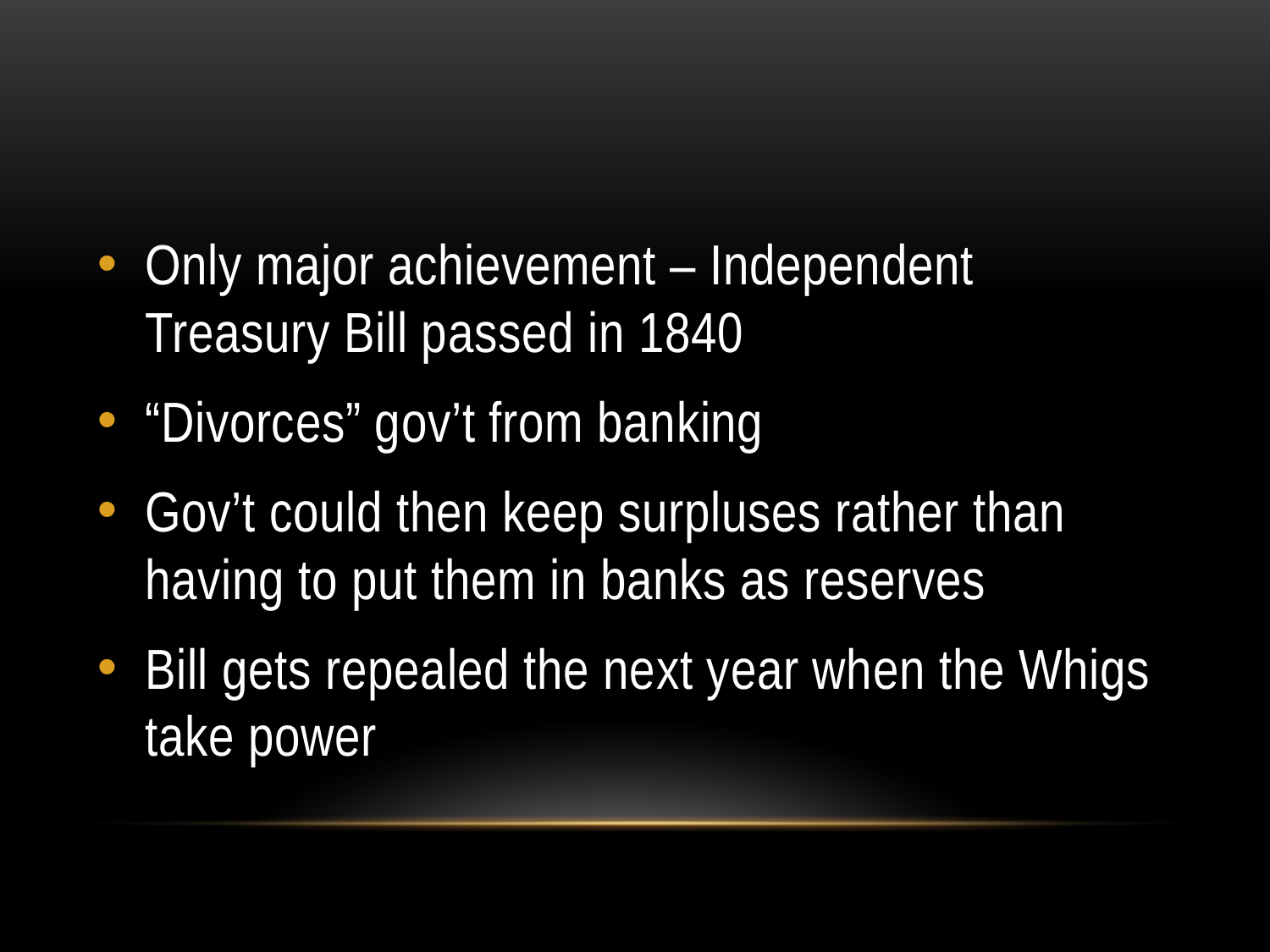

#
Only major achievement – Independent Treasury Bill passed in 1840
“Divorces” gov’t from banking
Gov’t could then keep surpluses rather than having to put them in banks as reserves
Bill gets repealed the next year when the Whigs take power